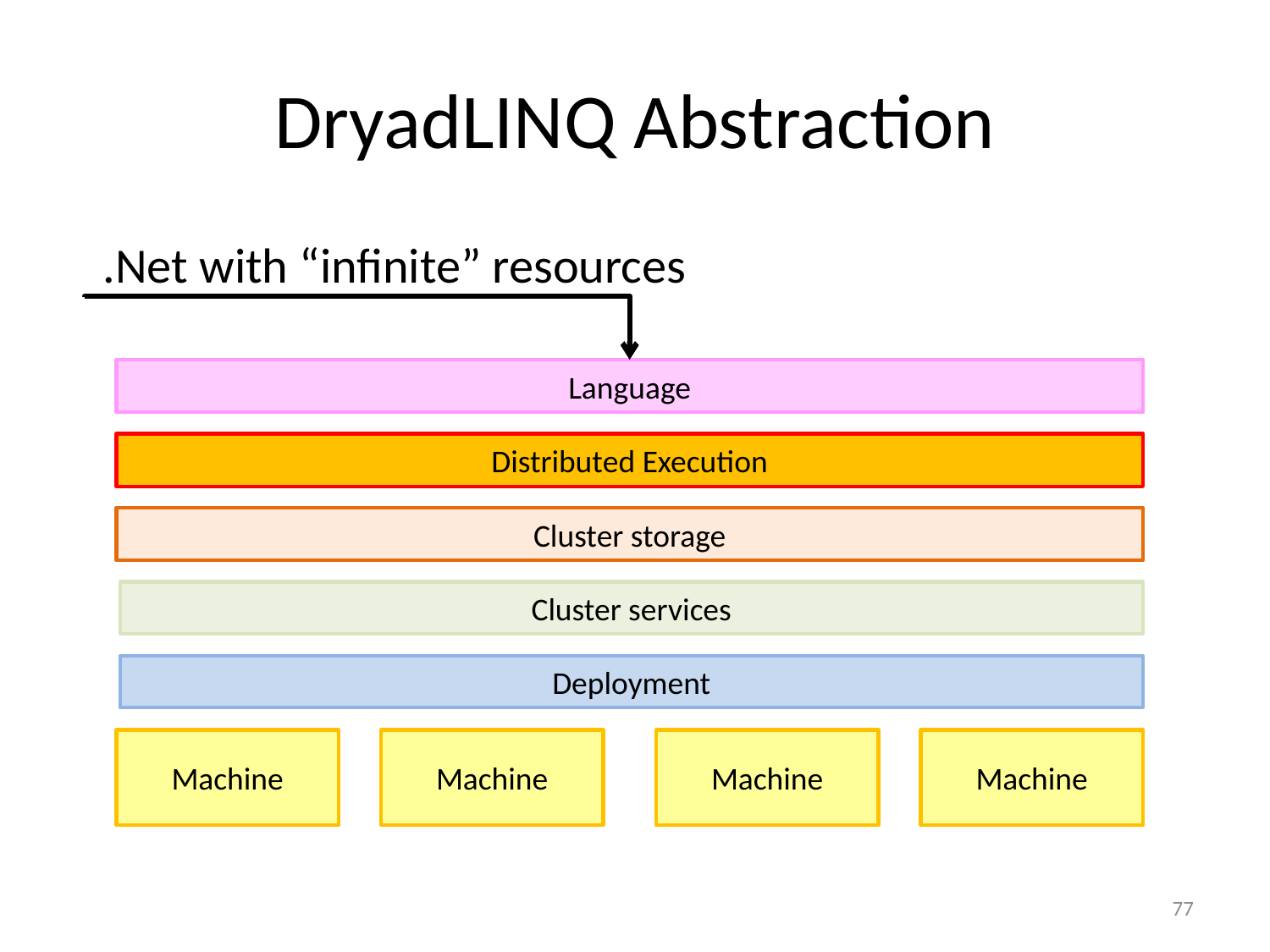

# DryadLINQ Abstraction
.Net with “infinite” resources
Language
Distributed Execution
Cluster storage
Cluster services
Deployment
Machine
Machine
Machine
Machine
77